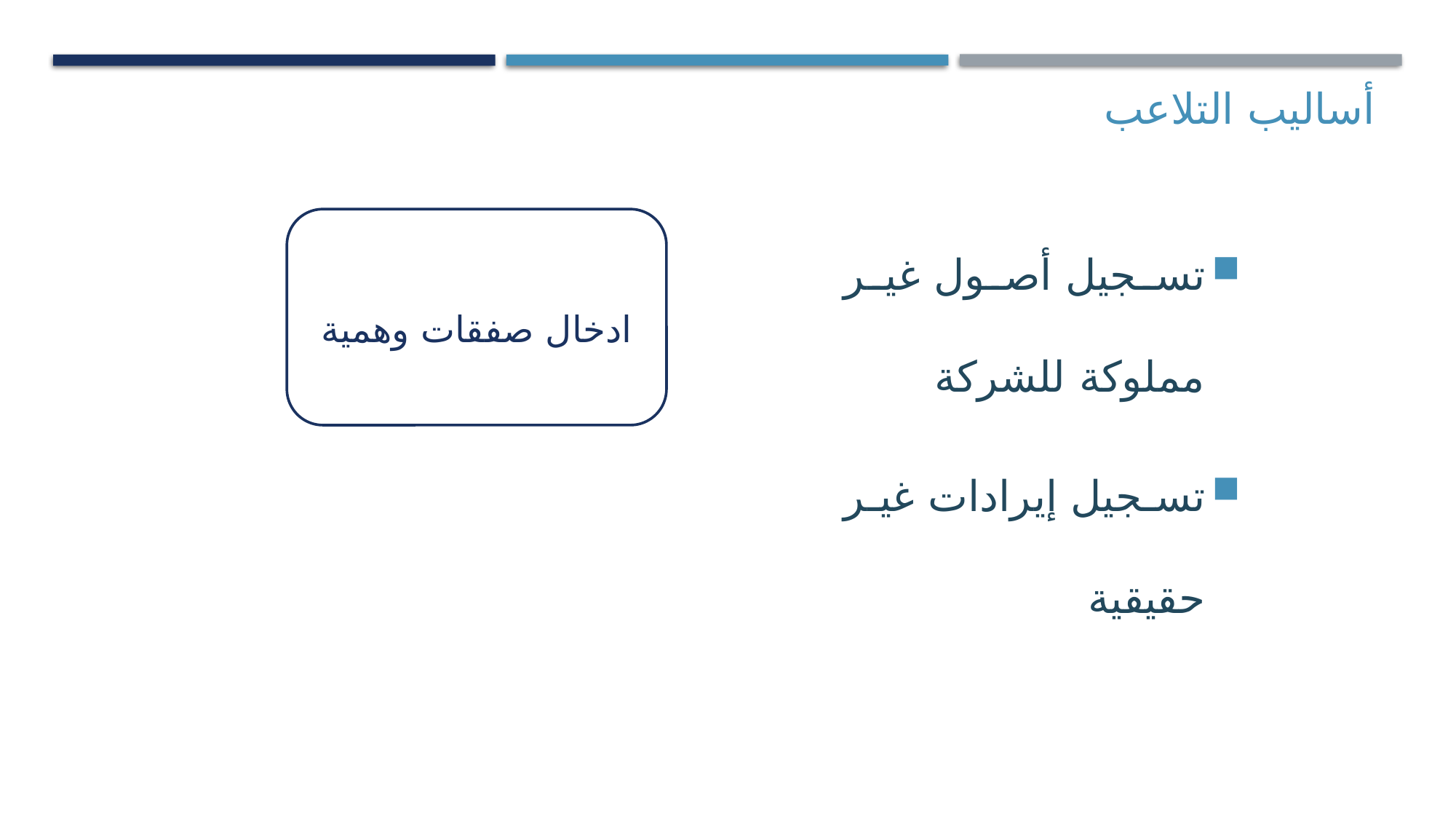

أساليب التلاعب
تسجيل أصول غير مملوكة للشركة
تسجيل إيرادات غير حقيقية
ادخال صفقات وهمية